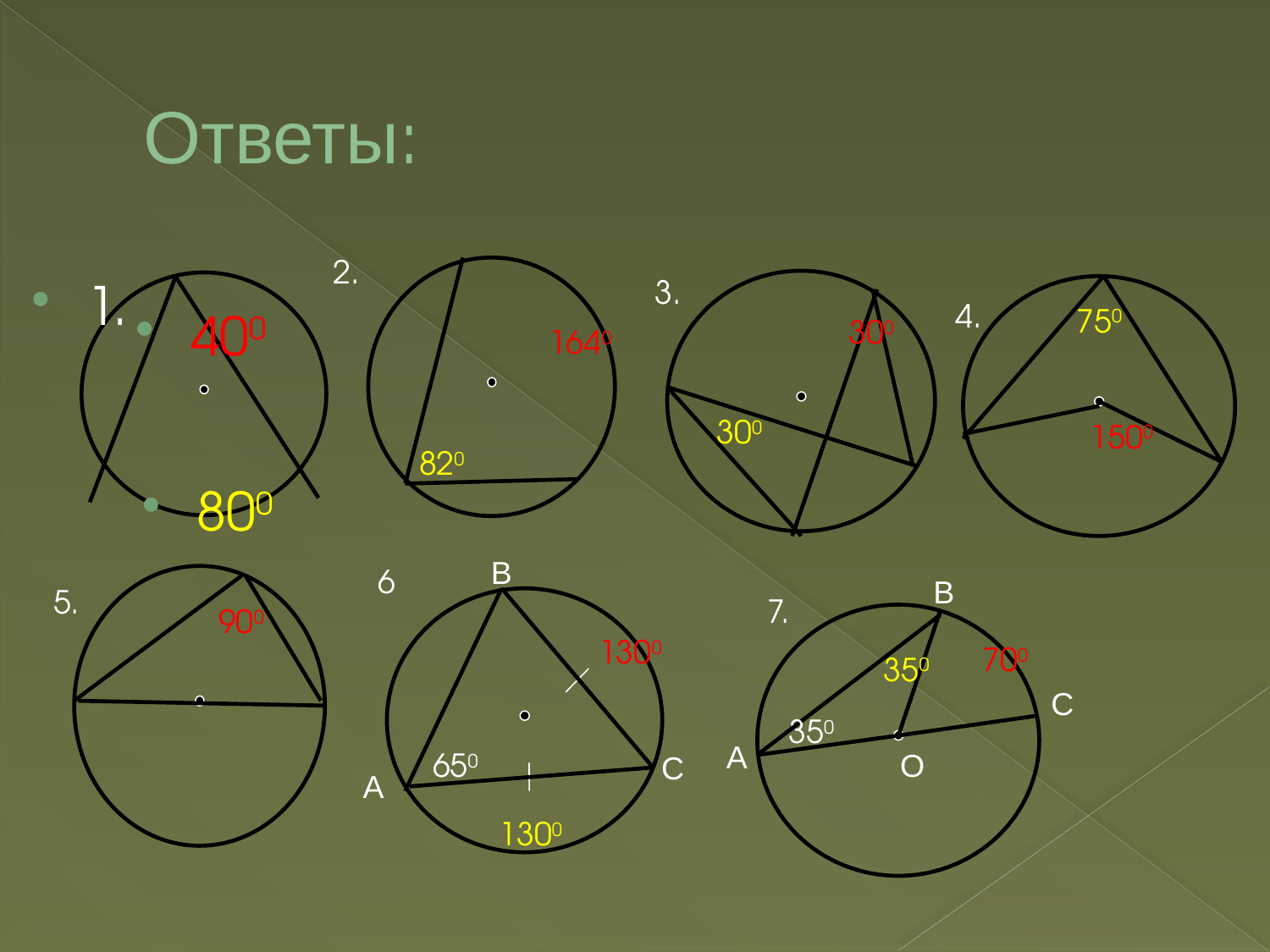

# Ответы:
2.

820
1.

400
800
3.

300

4.
750
1500
300
1640
В
6

650

С
А
1300

5.

900
В
7.

700

350
С
А
О
1300
350